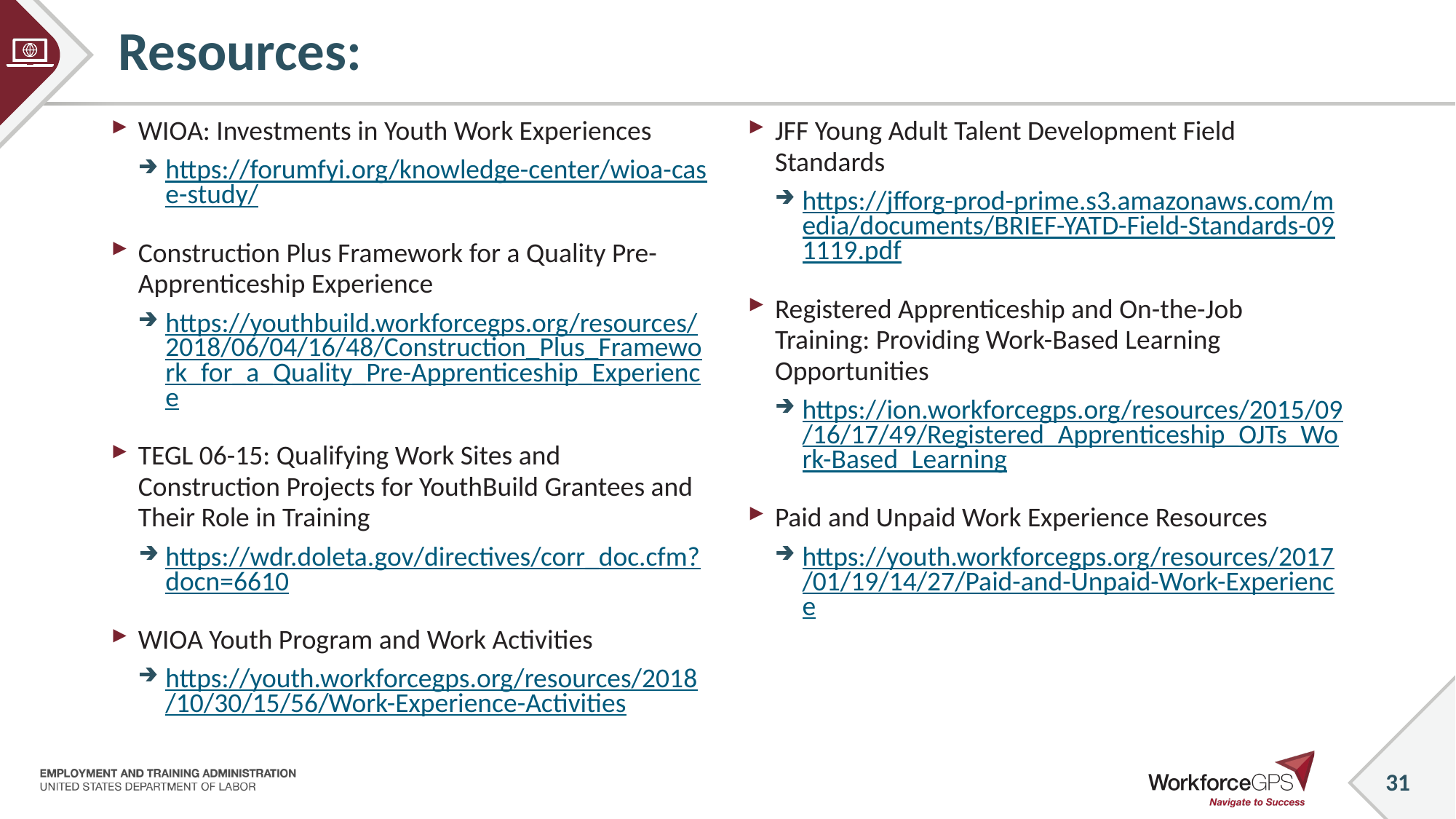

# Resources:
WIOA: Investments in Youth Work Experiences
https://forumfyi.org/knowledge-center/wioa-case-study/
Construction Plus Framework for a Quality Pre-Apprenticeship Experience
https://youthbuild.workforcegps.org/resources/2018/06/04/16/48/Construction_Plus_Framework_for_a_Quality_Pre-Apprenticeship_Experience
TEGL 06-15: Qualifying Work Sites and Construction Projects for YouthBuild Grantees and Their Role in Training
https://wdr.doleta.gov/directives/corr_doc.cfm?docn=6610
WIOA Youth Program and Work Activities
https://youth.workforcegps.org/resources/2018/10/30/15/56/Work-Experience-Activities

JFF Young Adult Talent Development Field Standards
https://jfforg-prod-prime.s3.amazonaws.com/media/documents/BRIEF-YATD-Field-Standards-091119.pdf
Registered Apprenticeship and On-the-Job Training: Providing Work-Based Learning Opportunities
https://ion.workforcegps.org/resources/2015/09/16/17/49/Registered_Apprenticeship_OJTs_Work-Based_Learning
Paid and Unpaid Work Experience Resources
https://youth.workforcegps.org/resources/2017/01/19/14/27/Paid-and-Unpaid-Work-Experience

31